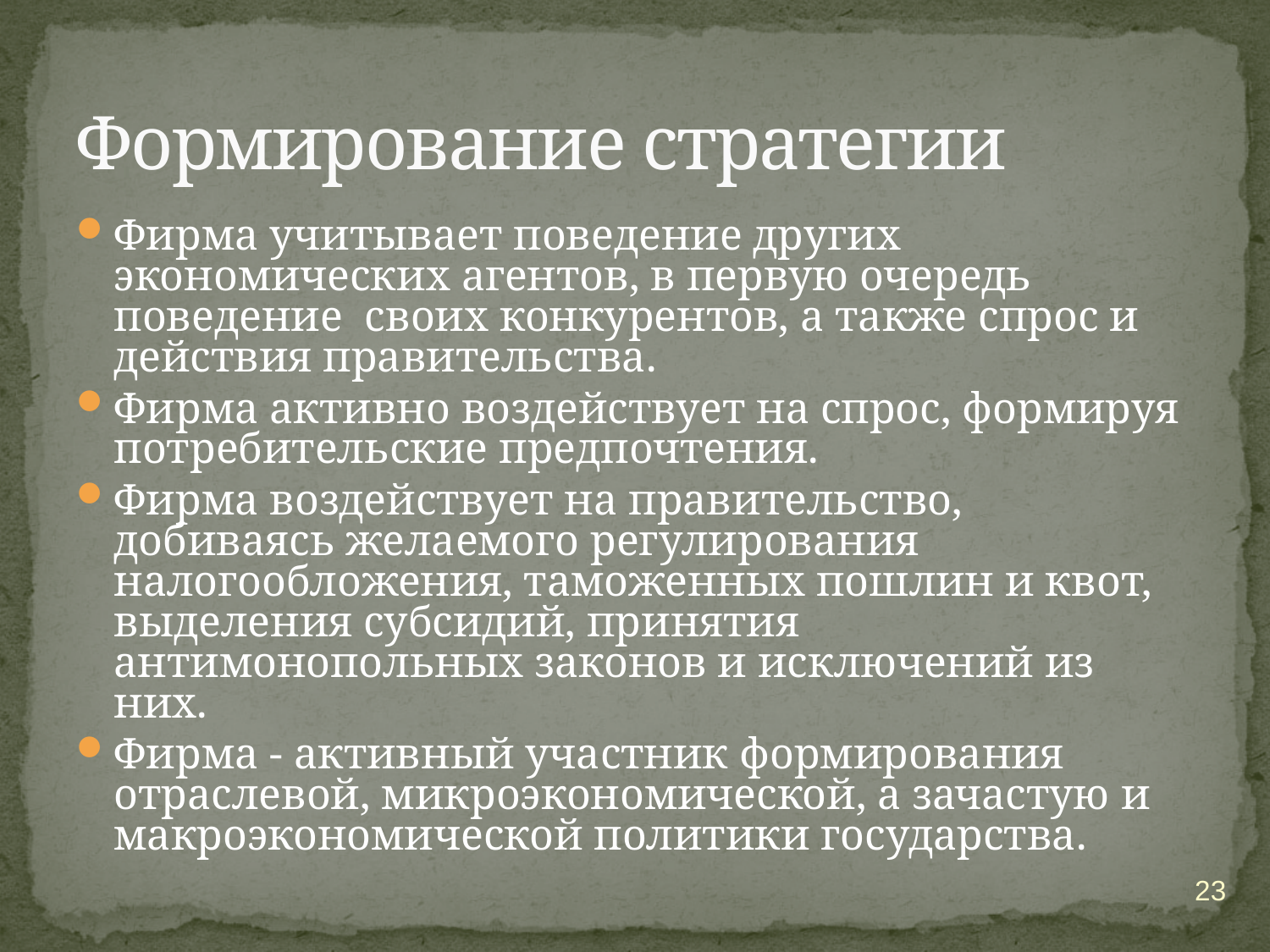

# Формирование стратегии
Фирма учитывает поведение других экономических агентов, в первую очередь поведение  своих конкурентов, а также спрос и действия правительства.
Фирма активно воздействует на спрос, формируя потребительские предпочтения.
Фирма воздействует на правительство, добиваясь желаемого регулирования налогообложения, таможенных пошлин и квот, выделения субсидий, принятия антимонопольных законов и исключений из них.
Фирма - активный участник формирования отраслевой, микроэкономической, а зачастую и макроэкономической политики государства.
23